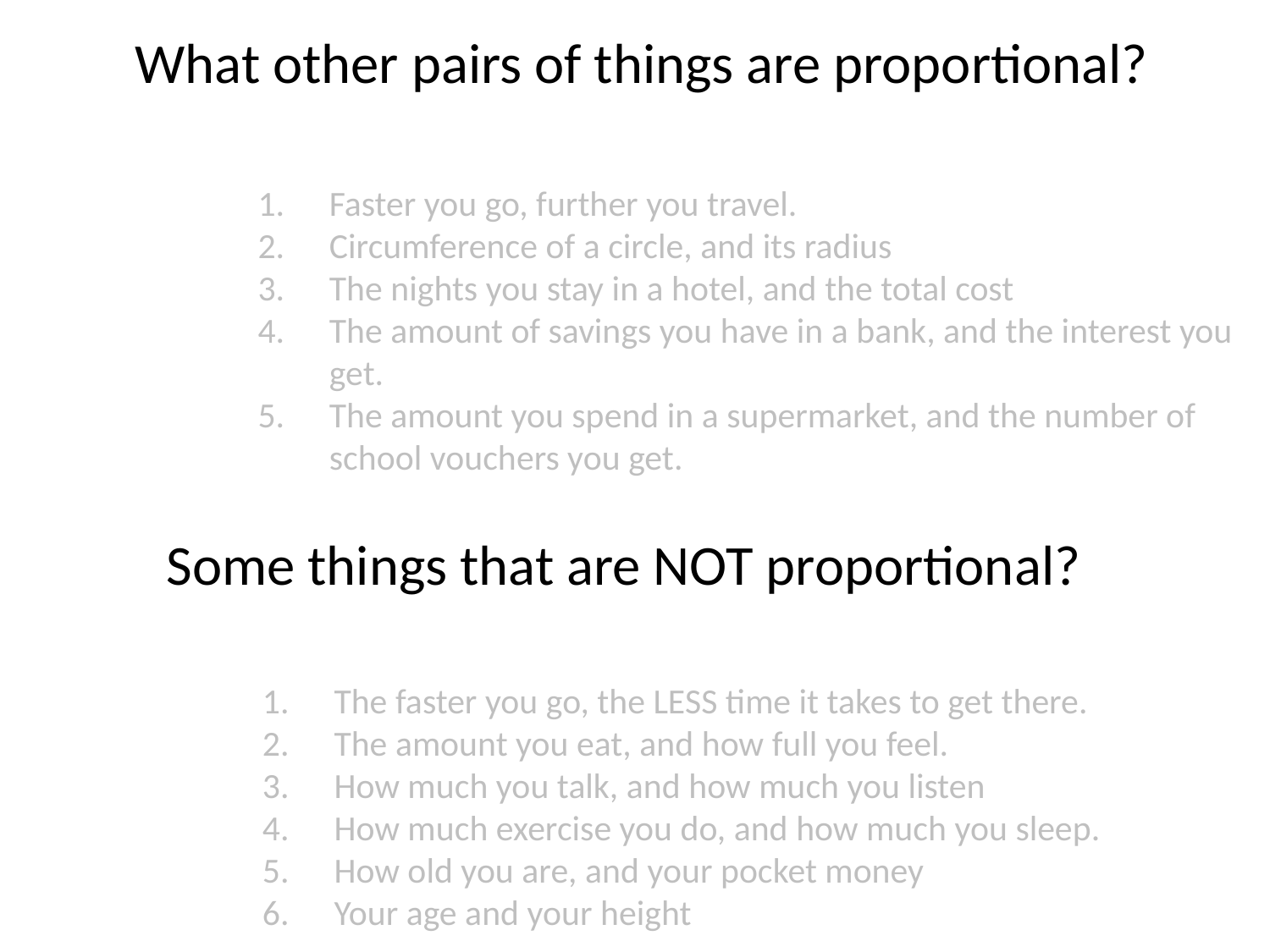

What other pairs of things are proportional?
Faster you go, further you travel.
Circumference of a circle, and its radius
The nights you stay in a hotel, and the total cost
The amount of savings you have in a bank, and the interest you get.
The amount you spend in a supermarket, and the number of school vouchers you get.
Some things that are NOT proportional?
The faster you go, the LESS time it takes to get there.
The amount you eat, and how full you feel.
How much you talk, and how much you listen
How much exercise you do, and how much you sleep.
How old you are, and your pocket money
Your age and your height